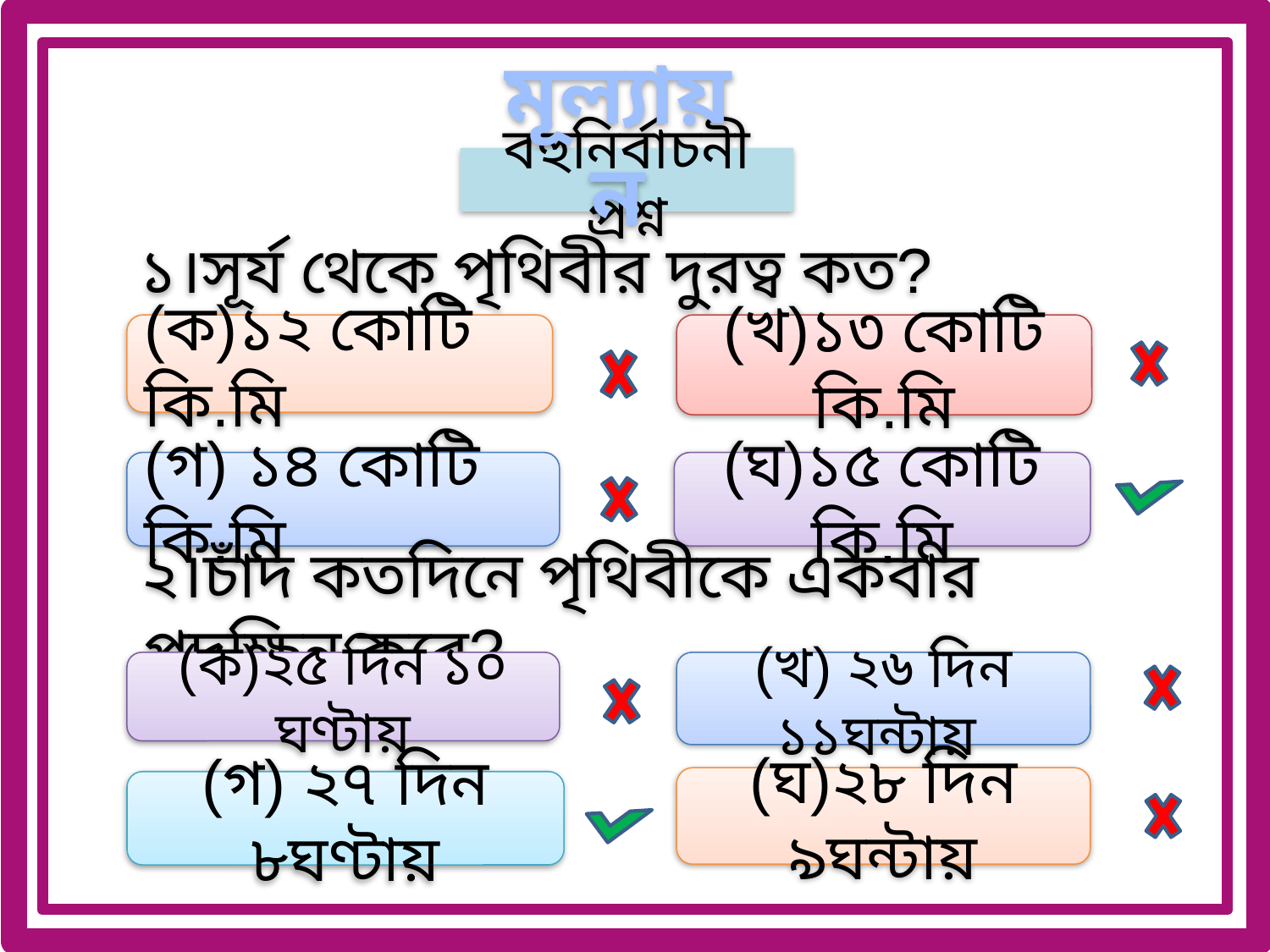

মূল্যায়ন
বহুনির্বাচনী প্রশ্ন
১।সূর্য থেকে পৃথিবীর দুরত্ব কত?
(ক)১২ কোটি কি.মি
(খ)১৩ কোটি কি.মি

(গ) ১৪ কোটি কি.মি
(ঘ)১৫ কোটি কি.মি

২।চাঁদ কতদিনে পৃথিবীকে একবার প্রদক্ষিন করে?
(ক)২৫ দিন ১০ ঘণ্টায়
(খ) ২৬ দিন ১১ঘন্টায়

(ঘ)২৮ দিন ৯ঘন্টায়
(গ) ২৭ দিন ৮ঘণ্টায়